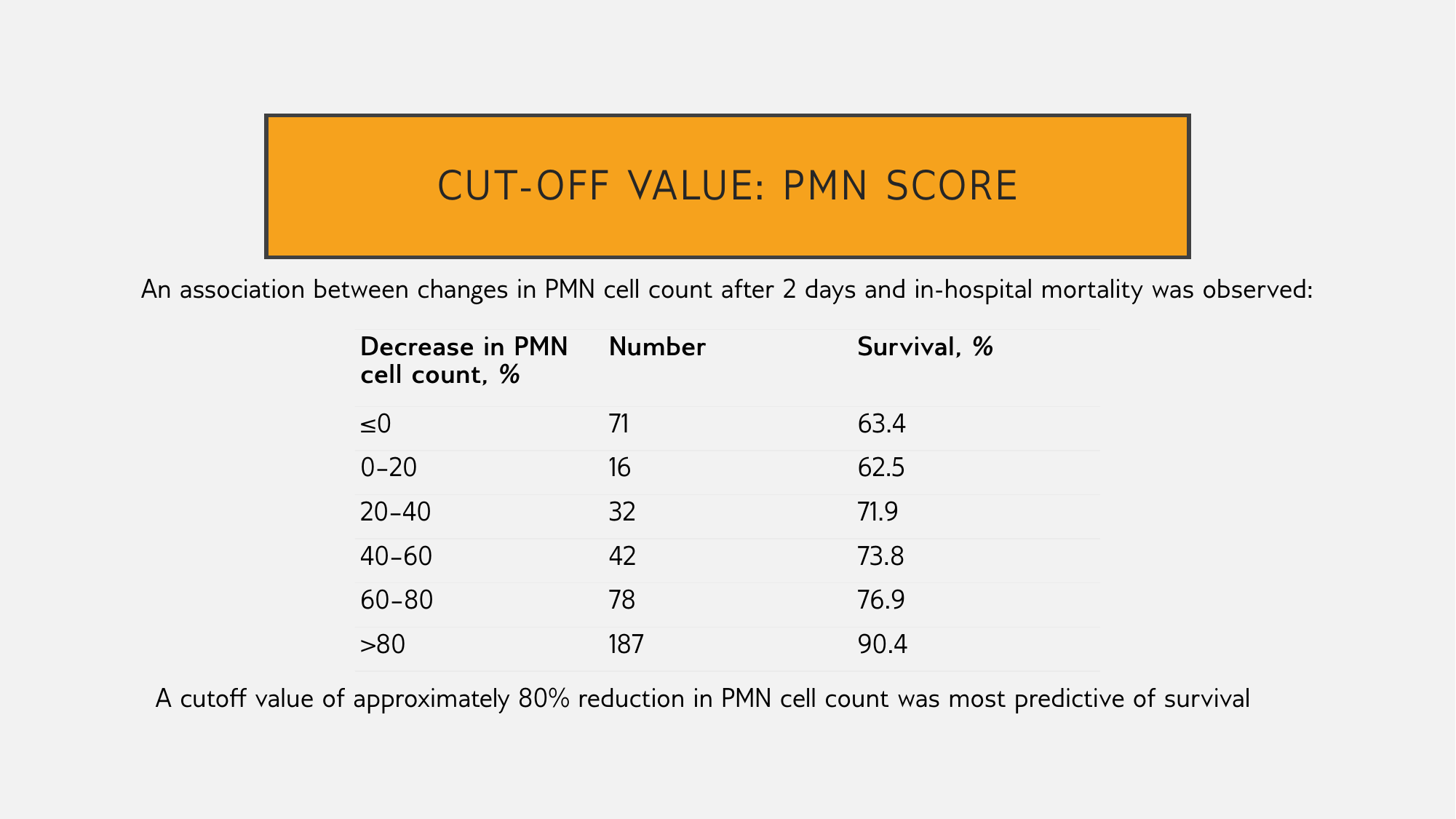

# Cut-off Value: PMN Score
An association between changes in PMN cell count after 2 days and in-hospital mortality was observed:

| Decrease in PMN cell count, % | Number | Survival, % |
| --- | --- | --- |
| ≤0 | 71 | 63.4 |
| 0–20 | 16 | 62.5 |
| 20–40 | 32 | 71.9 |
| 40–60 | 42 | 73.8 |
| 60–80 | 78 | 76.9 |
| >80 | 187 | 90.4 |
A cutoff value of approximately 80% reduction in PMN cell count was most predictive of survival